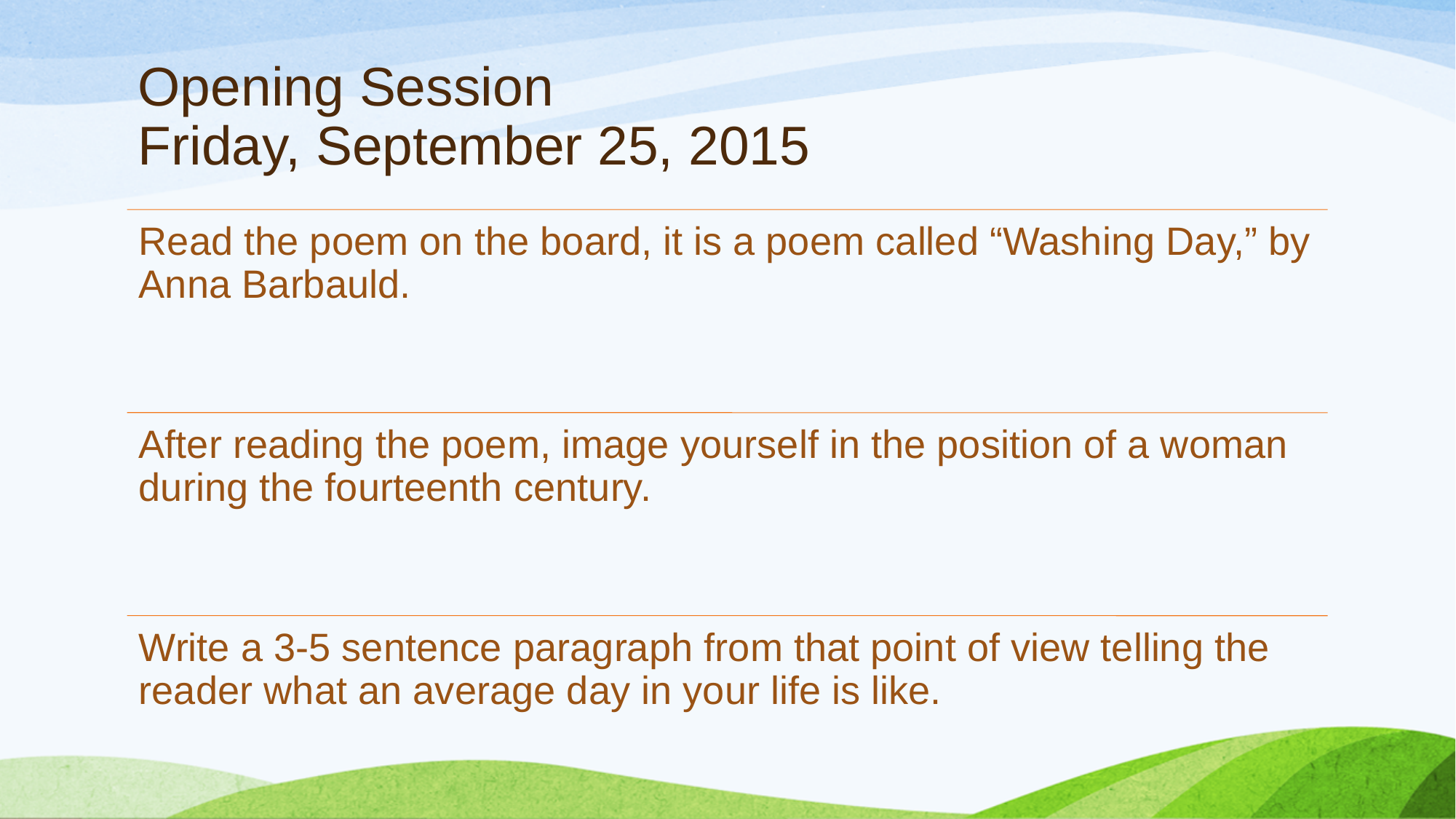

# Opening Session Friday, September 25, 2015
Read the poem on the board, it is a poem called “Washing Day,” by Anna Barbauld.
After reading the poem, image yourself in the position of a woman during the fourteenth century.
Write a 3-5 sentence paragraph from that point of view telling the reader what an average day in your life is like.